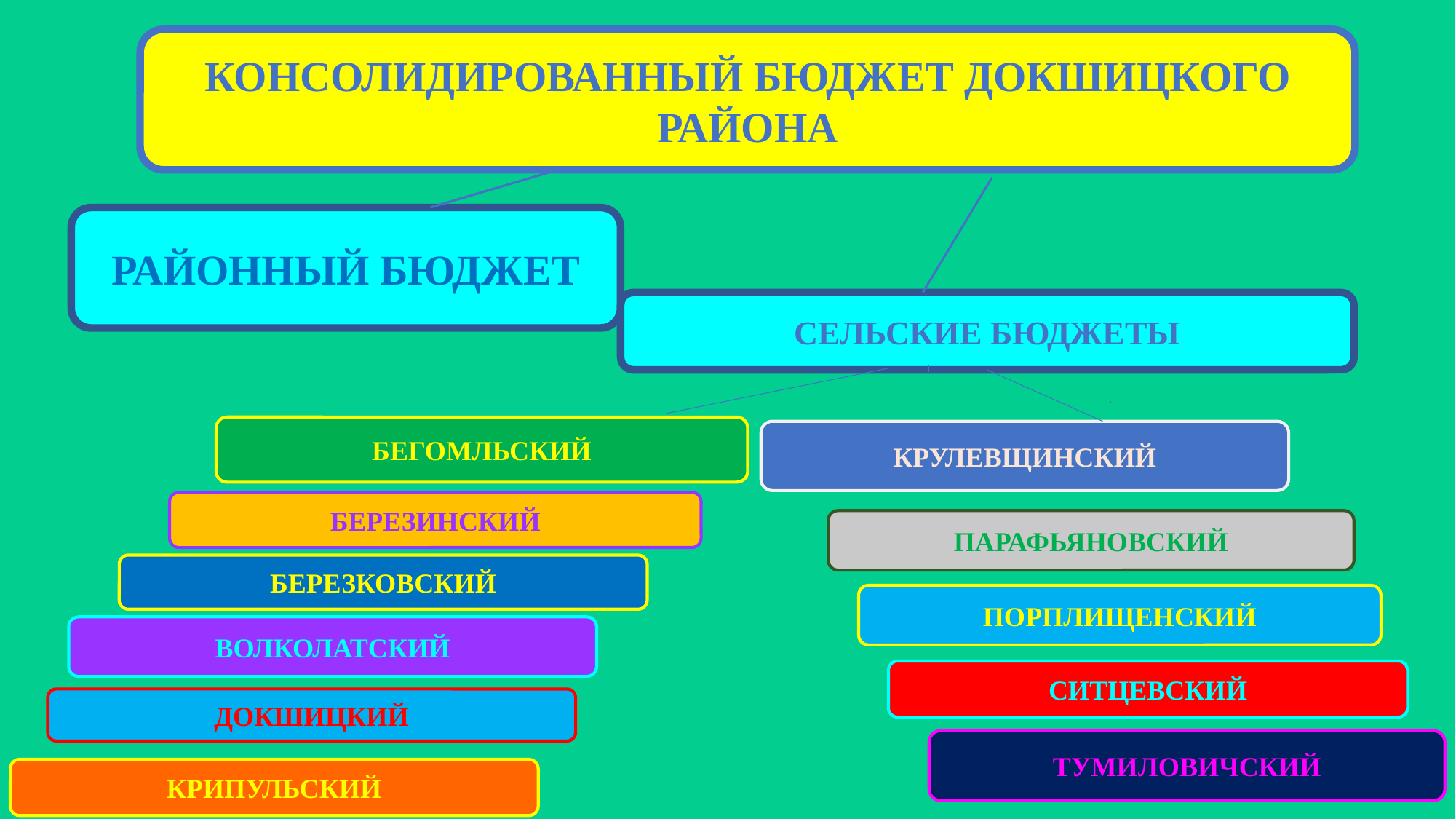

#
КОНСОЛИДИРОВАННЫЙ БЮДЖЕТ ДОКШИЦКОГО РАЙОНА
РАЙОННЫЙ БЮДЖЕТ
СЕЛЬСКИЕ БЮДЖЕТЫ
БЕГОМЛЬСКИЙ
КРУЛЕВЩИНСКИЙ
БЕРЕЗИНСКИЙ
ПАРАФЬЯНОВСКИЙ
БЕРЕЗКОВСКИЙ
ПОРПЛИЩЕНСКИЙ
ВОЛКОЛАТСКИЙ
СИТЦЕВСКИЙ
ДОКШИЦКИЙ
ТУМИЛОВИЧСКИЙ
КРИПУЛЬСКИЙ